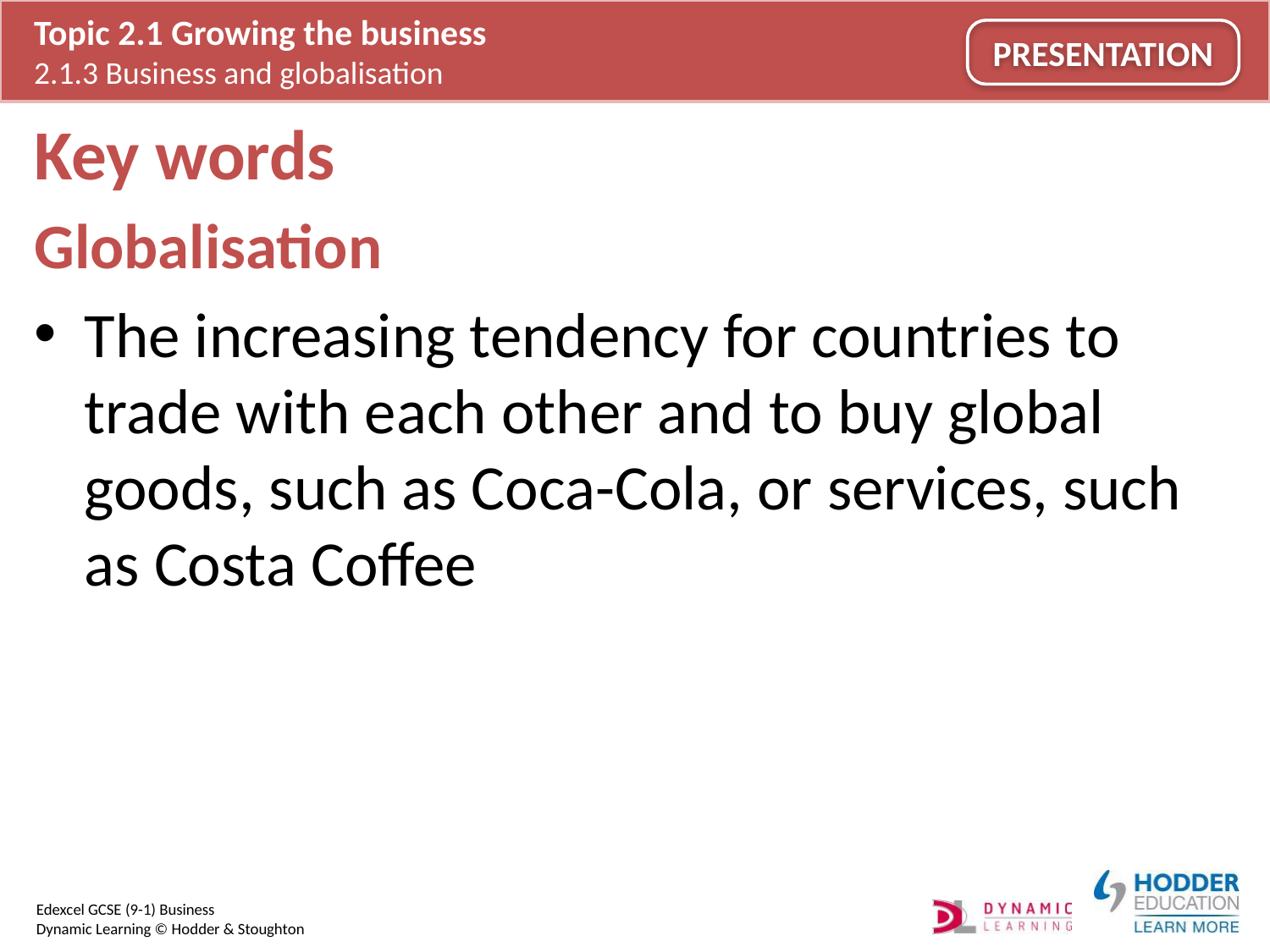

# Key words
Globalisation
The increasing tendency for countries to trade with each other and to buy global goods, such as Coca-Cola, or services, such as Costa Coffee